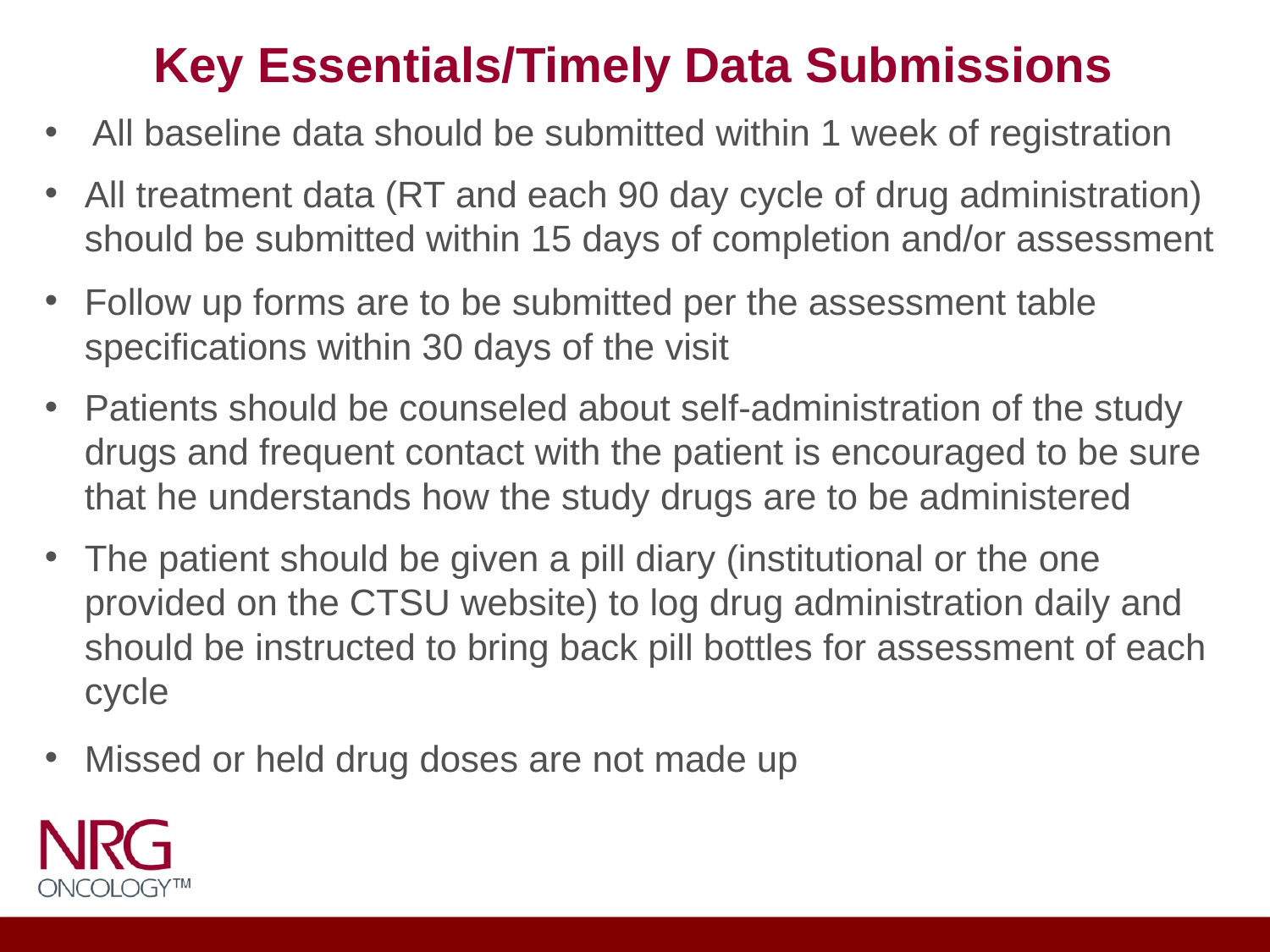

# Key Essentials/Timely Data Submissions
All baseline data should be submitted within 1 week of registration

All treatment data (RT and each 90 day cycle of drug administration) should be submitted within 15 days of completion and/or assessment

Follow up forms are to be submitted per the assessment table specifications within 30 days of the visit

Patients should be counseled about self-administration of the study drugs and frequent contact with the patient is encouraged to be sure that he understands how the study drugs are to be administered

The patient should be given a pill diary (institutional or the one provided on the CTSU website) to log drug administration daily and should be instructed to bring back pill bottles for assessment of each cycle

Missed or held drug doses are not made up